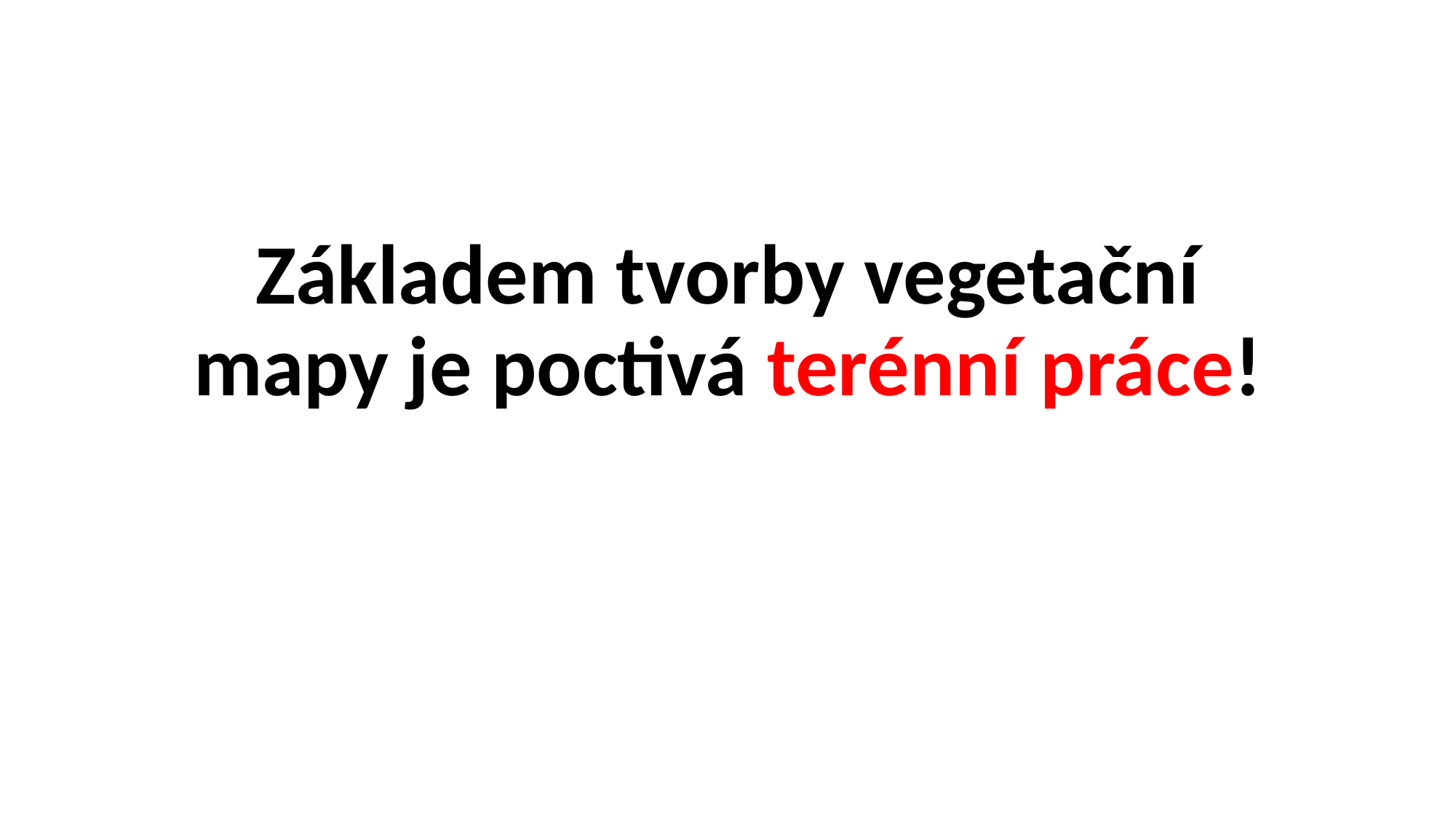

# Základem tvorby vegetační mapy je poctivá terénní práce!